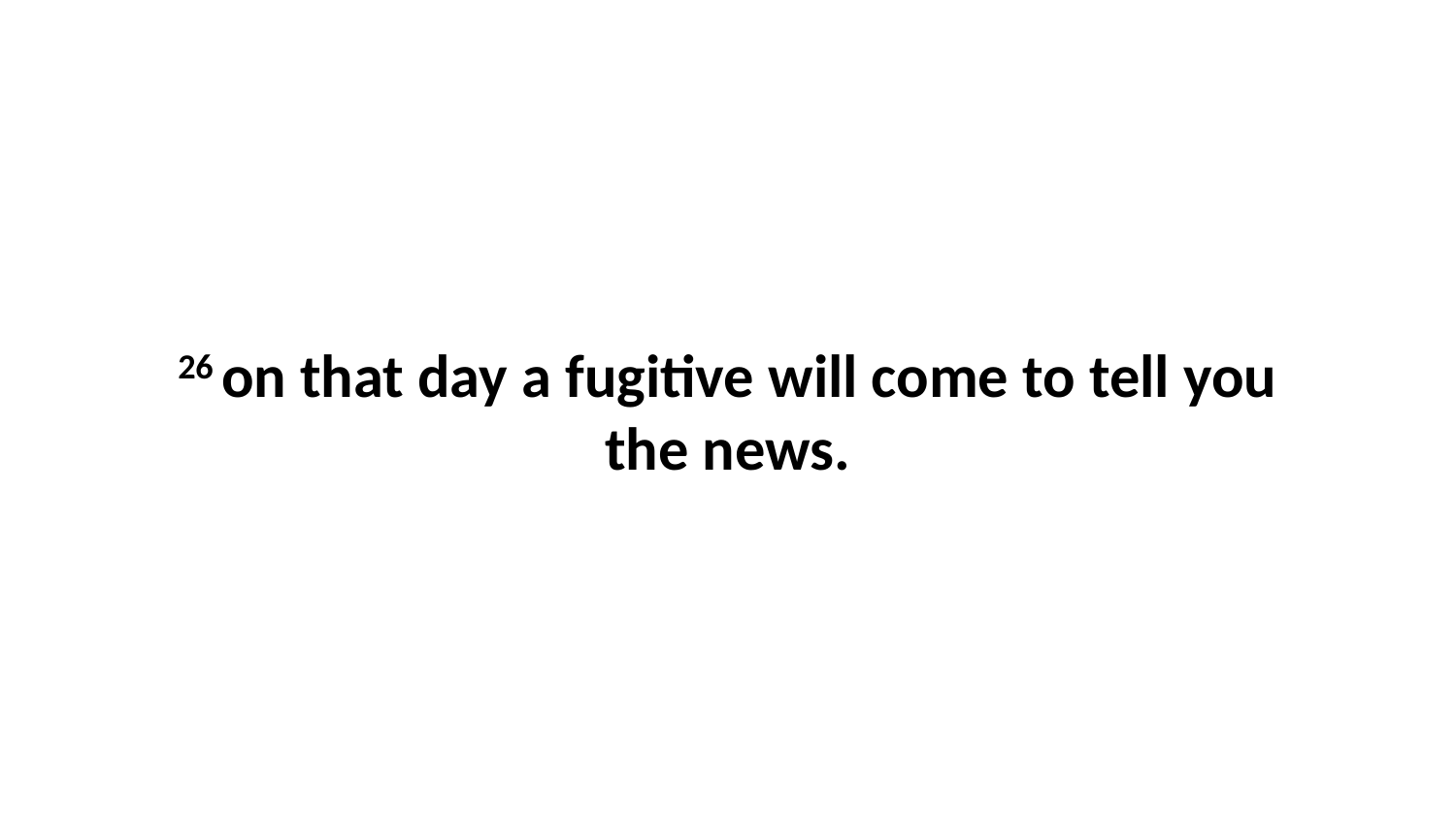

26 on that day a fugitive will come to tell you the news.